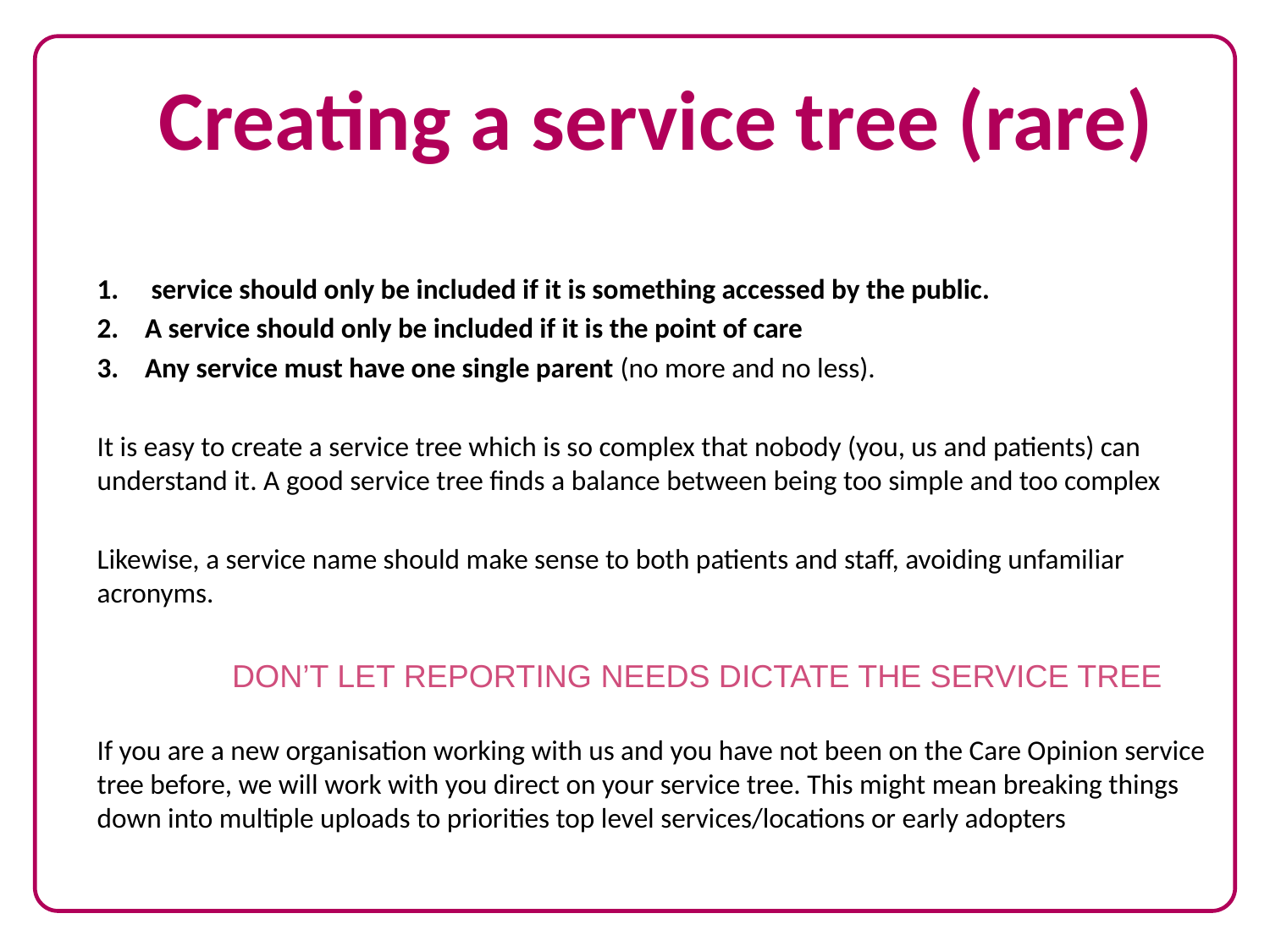

Creating a service tree (rare)
 service should only be included if it is something accessed by the public.
A service should only be included if it is the point of care
Any service must have one single parent (no more and no less).

It is easy to create a service tree which is so complex that nobody (you, us and patients) can understand it. A good service tree finds a balance between being too simple and too complex

Likewise, a service name should make sense to both patients and staff, avoiding unfamiliar acronyms.

If you are a new organisation working with us and you have not been on the Care Opinion service tree before, we will work with you direct on your service tree. This might mean breaking things down into multiple uploads to priorities top level services/locations or early adopters
Don’t let reporting needs dictate the service tree